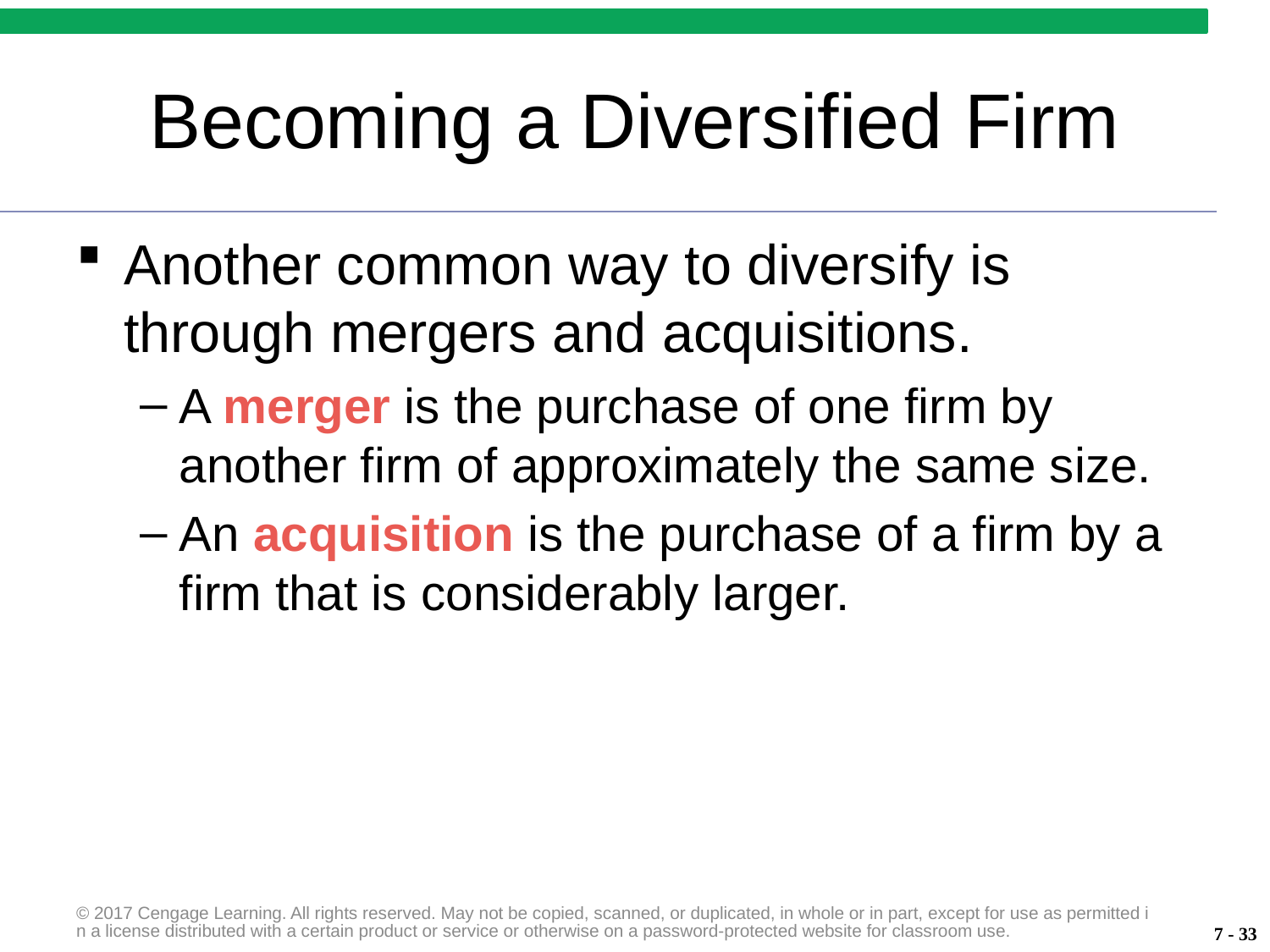

# Becoming a Diversified Firm
Another common way to diversify is through mergers and acquisitions.
A merger is the purchase of one firm by another firm of approximately the same size.
An acquisition is the purchase of a firm by a firm that is considerably larger.
© 2017 Cengage Learning. All rights reserved. May not be copied, scanned, or duplicated, in whole or in part, except for use as permitted in a license distributed with a certain product or service or otherwise on a password-protected website for classroom use.